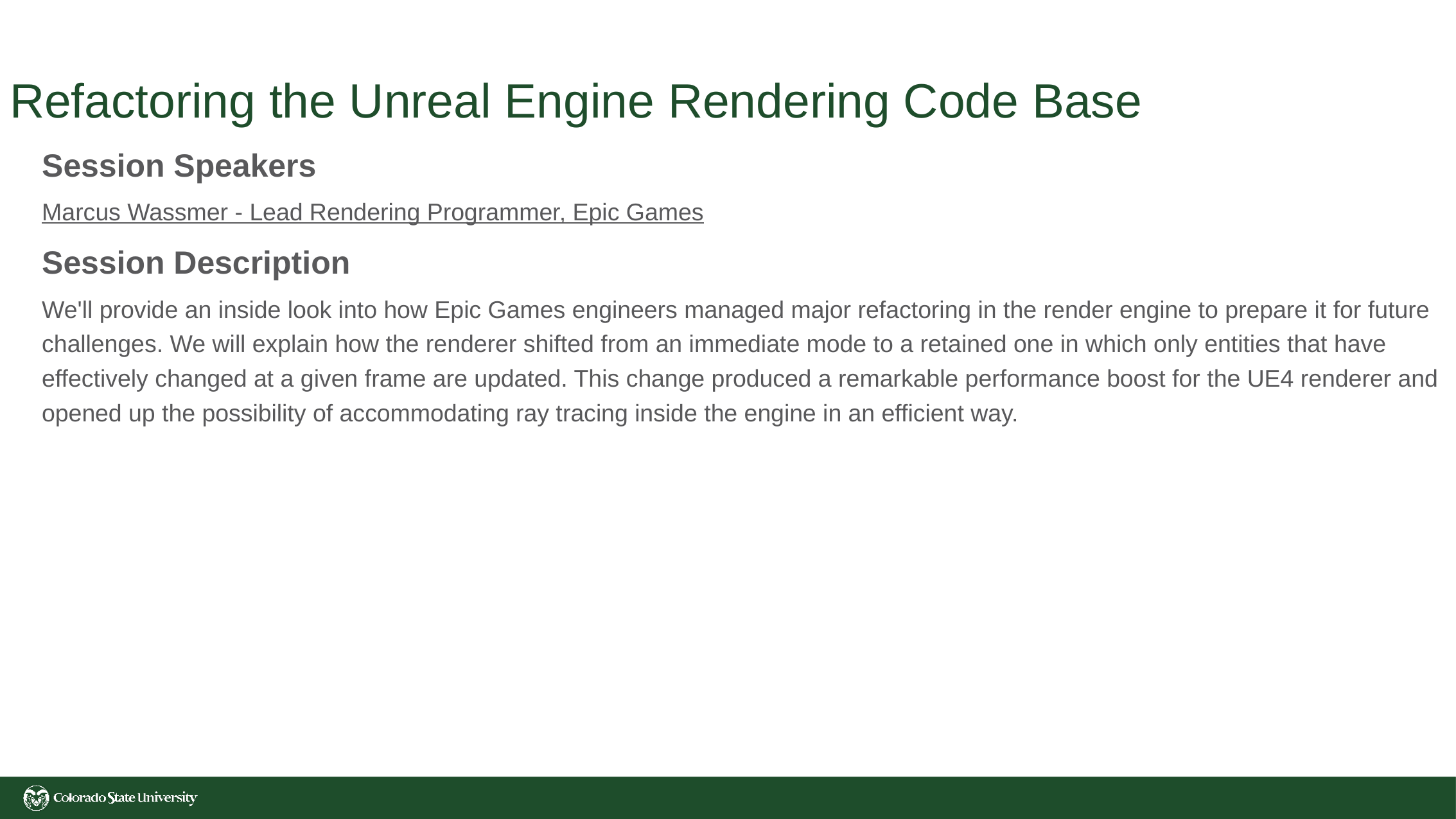

# Refactoring the Unreal Engine Rendering Code Base
Session Speakers
Marcus Wassmer - Lead Rendering Programmer, Epic Games
Session Description
We'll provide an inside look into how Epic Games engineers managed major refactoring in the render engine to prepare it for future challenges. We will explain how the renderer shifted from an immediate mode to a retained one in which only entities that have effectively changed at a given frame are updated. This change produced a remarkable performance boost for the UE4 renderer and opened up the possibility of accommodating ray tracing inside the engine in an efficient way.